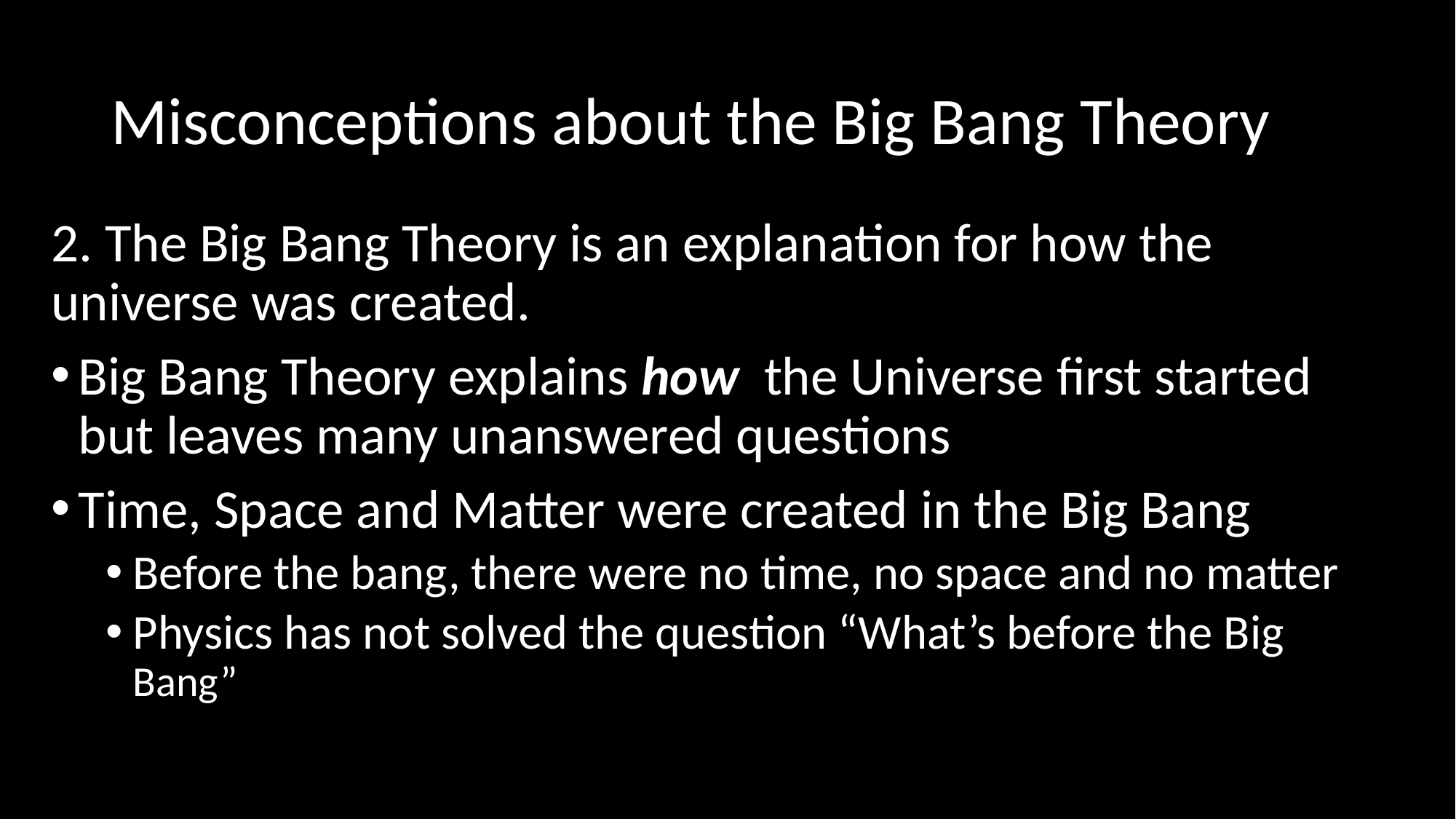

# Misconceptions about the Big Bang Theory
2. The Big Bang Theory is an explanation for how the universe was created.
Big Bang Theory explains how  the Universe first started but leaves many unanswered questions
Time, Space and Matter were created in the Big Bang
Before the bang, there were no time, no space and no matter
Physics has not solved the question “What’s before the Big Bang”